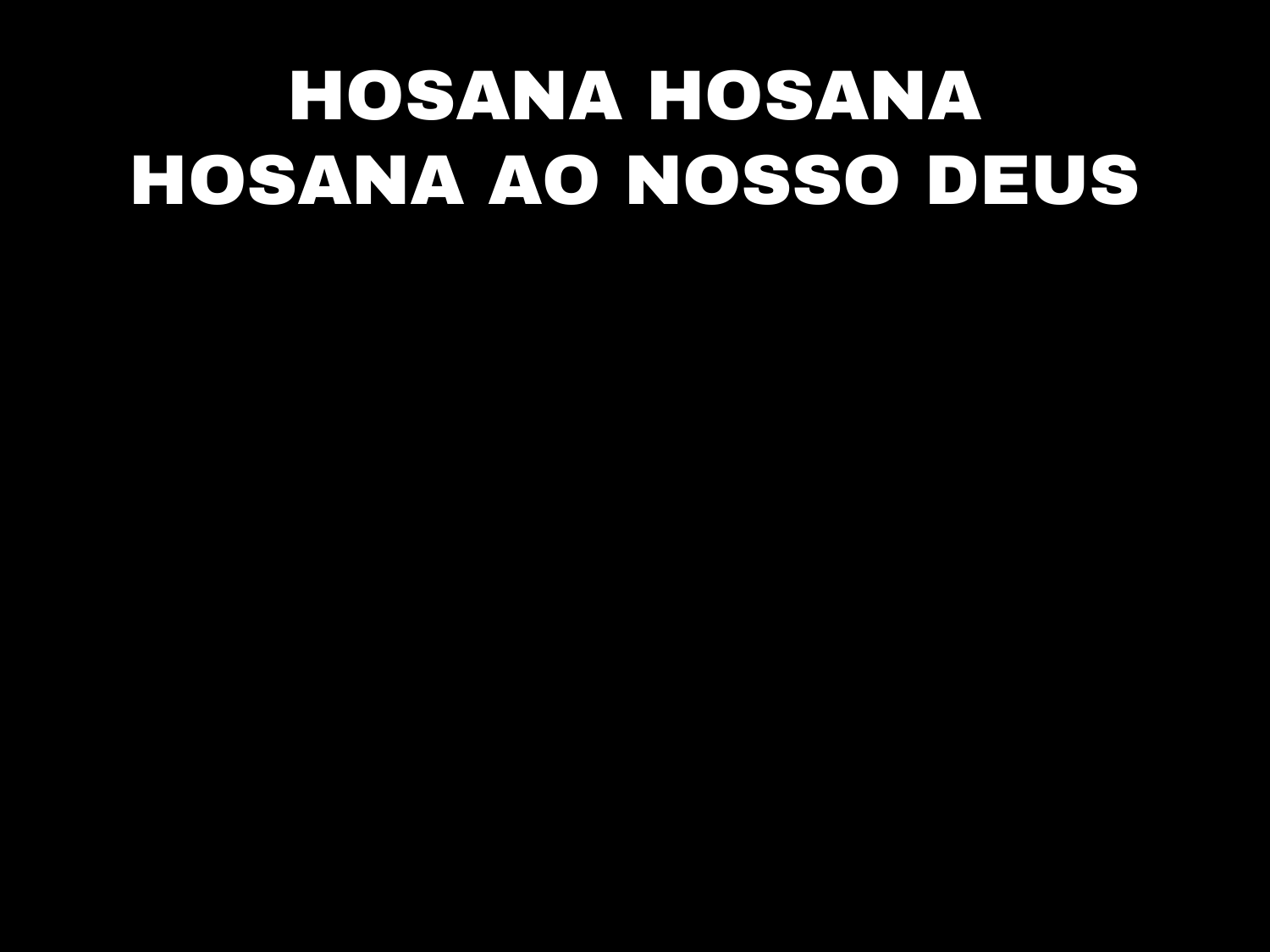

# HOSANA HOSANA HOSANA AO NOSSO DEUS